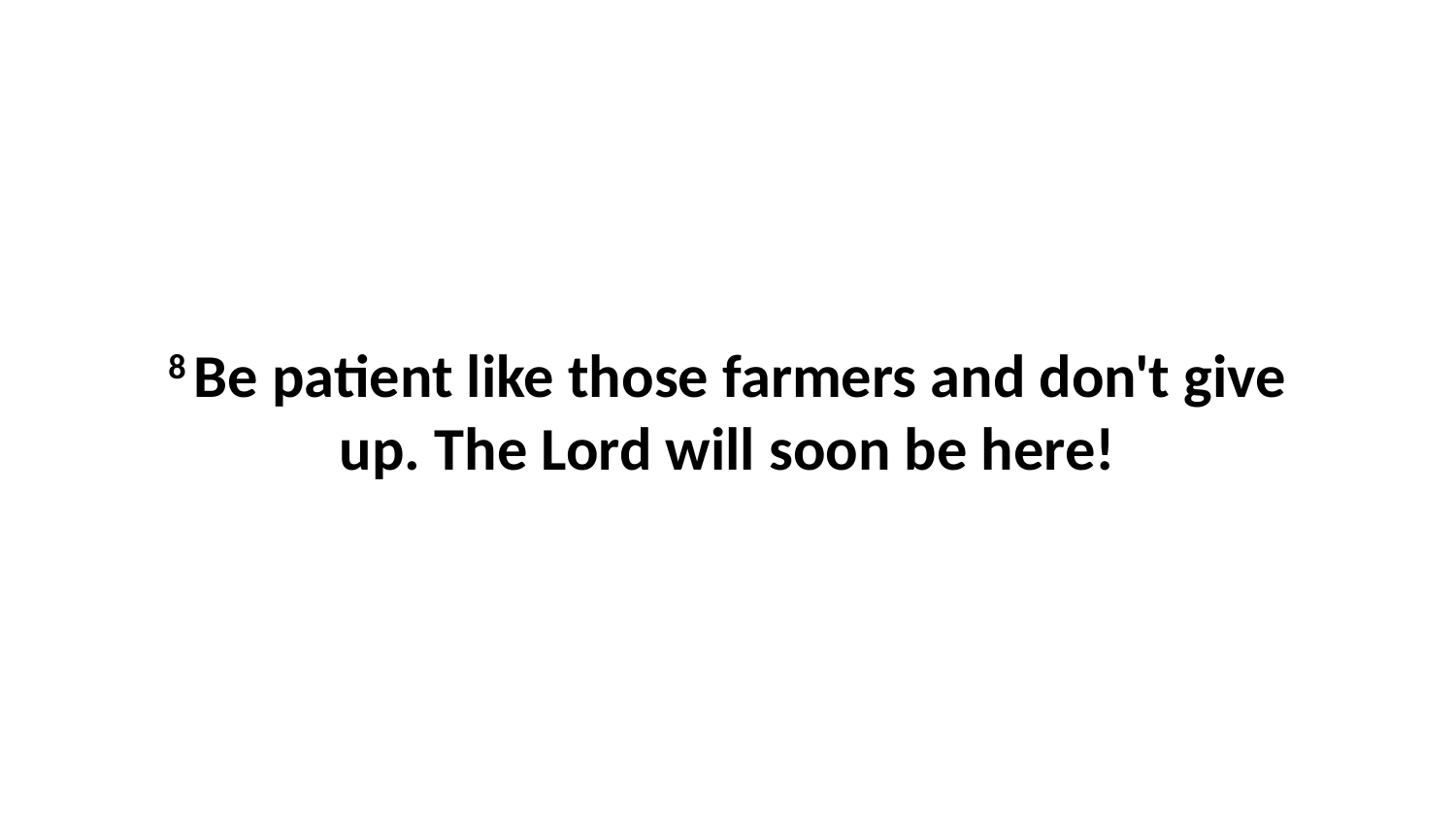

8 Be patient like those farmers and don't give up. The Lord will soon be here!